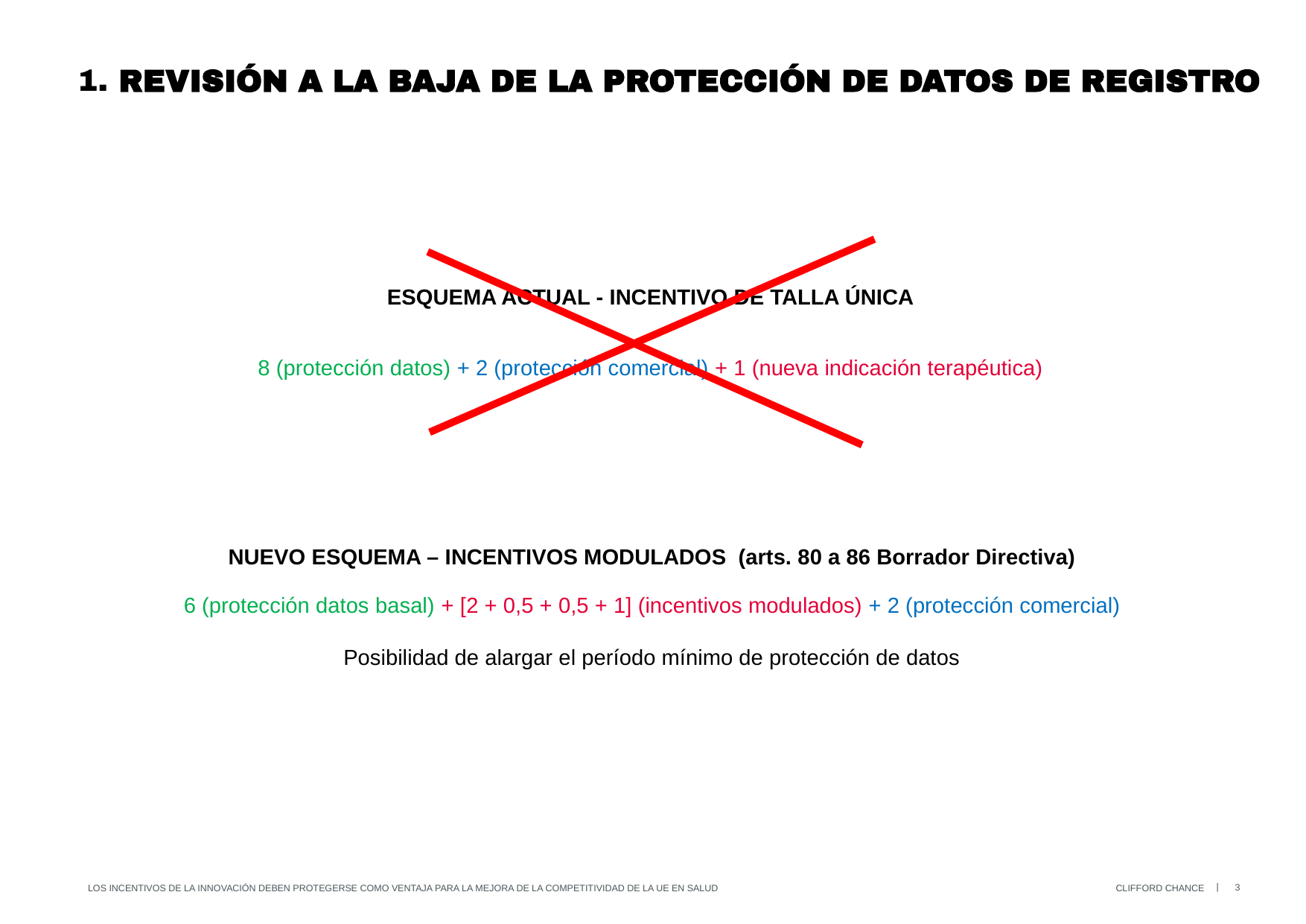

# 1. Revisión a la baja de la protección de datos de registro
ESQUEMA ACTUAL - INCENTIVO DE TALLA ÚNICA

8 (protección datos) + 2 (protección comercial) + 1 (nueva indicación terapéutica)

NUEVO ESQUEMA – INCENTIVOS MODULADOS  (arts. 80 a 86 Borrador Directiva)

6 (protección datos basal) + [2 + 0,5 + 0,5 + 1] (incentivos modulados) + 2 (protección comercial)

Posibilidad de alargar el período mínimo de protección de datos

3
Los incentivos de la innovación deben protegerse como ventaja para la mejora de la competitividad de la UE en salud